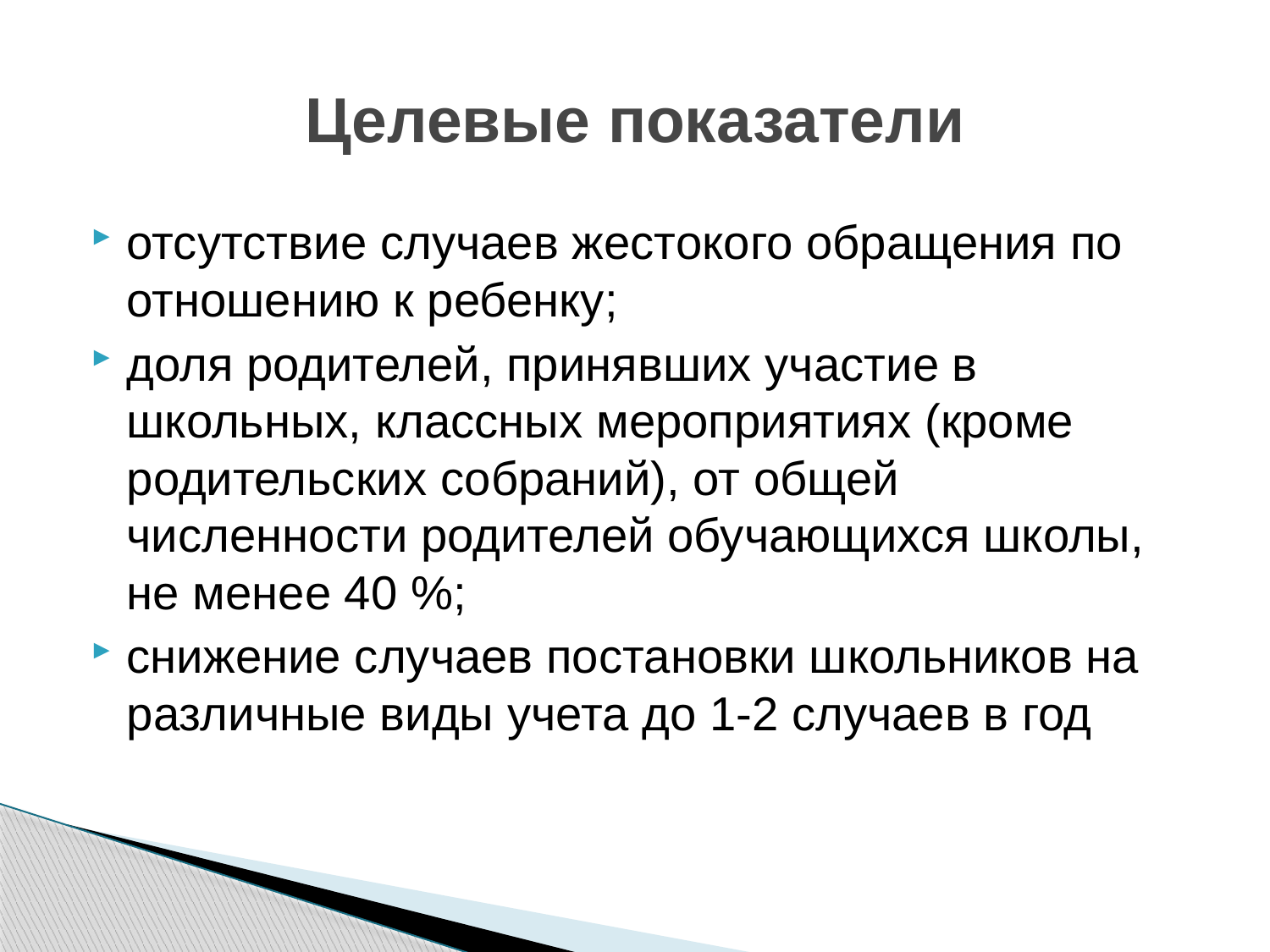

# Целевые показатели
отсутствие случаев жестокого обращения по отношению к ребенку;
доля родителей, принявших участие в школьных, классных мероприятиях (кроме родительских собраний), от общей численности родителей обучающихся школы, не менее 40 %;
снижение случаев постановки школьников на различные виды учета до 1-2 случаев в год